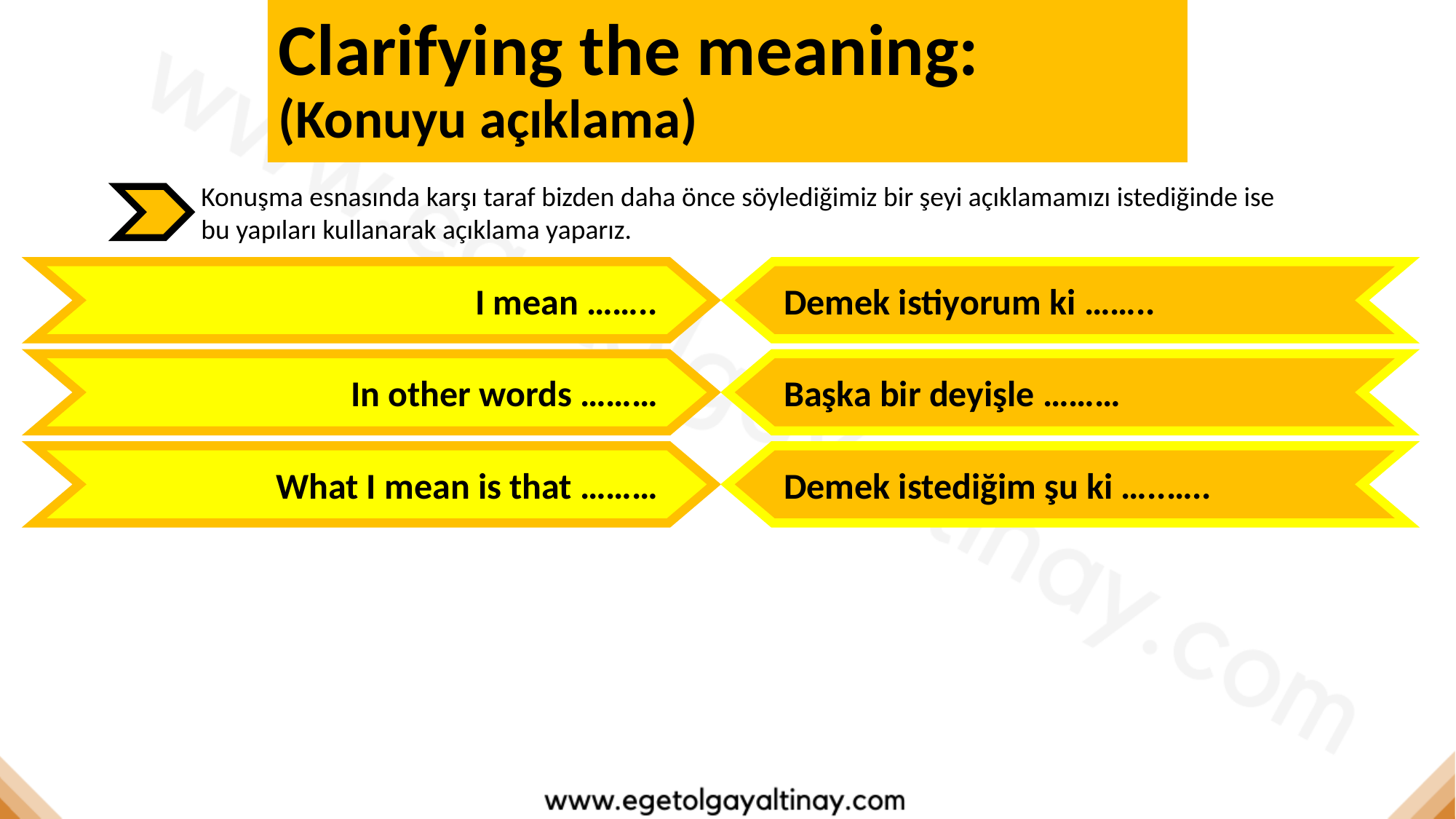

Clarifying the meaning:
(Konuyu açıklama)
Konuşma esnasında karşı taraf bizden daha önce söylediğimiz bir şeyi açıklamamızı istediğinde ise bu yapıları kullanarak açıklama yaparız.

I mean ……..
Demek istiyorum ki ……..
In other words ………
Başka bir deyişle ………
What I mean is that ………
Demek istediğim şu ki …..…..